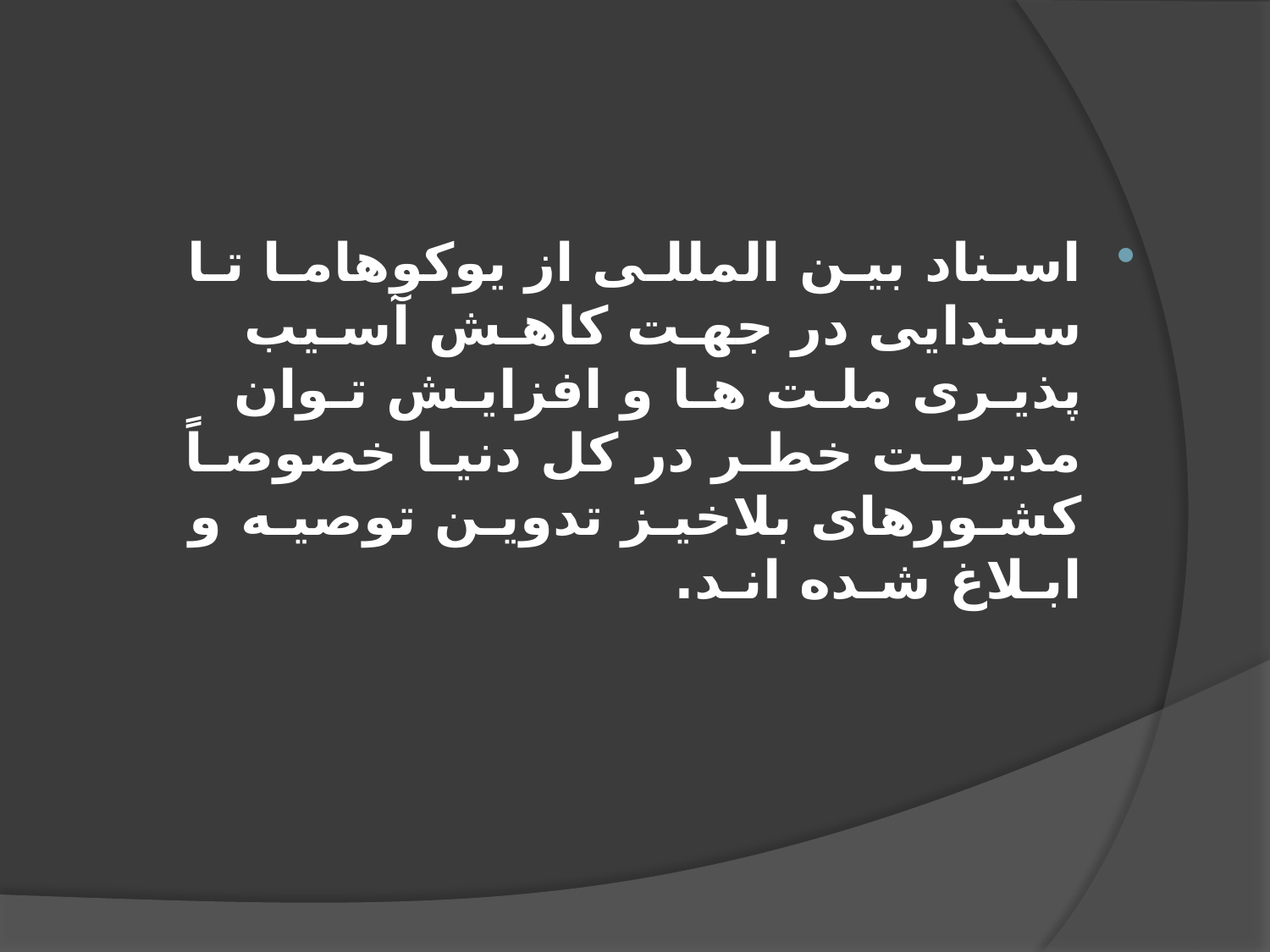

اسـناد بیـن المللـی از يوکوهامـا تـا سـندايی در جهـت کاهـش آسـیب پذيـری ملـت هـا و افزايـش تـوان مديريـت خطـر در کل دنیـا خصوصـاً کشـورهای بلاخیـز تدويـن توصیـه و ابـلاغ شـده انـد.